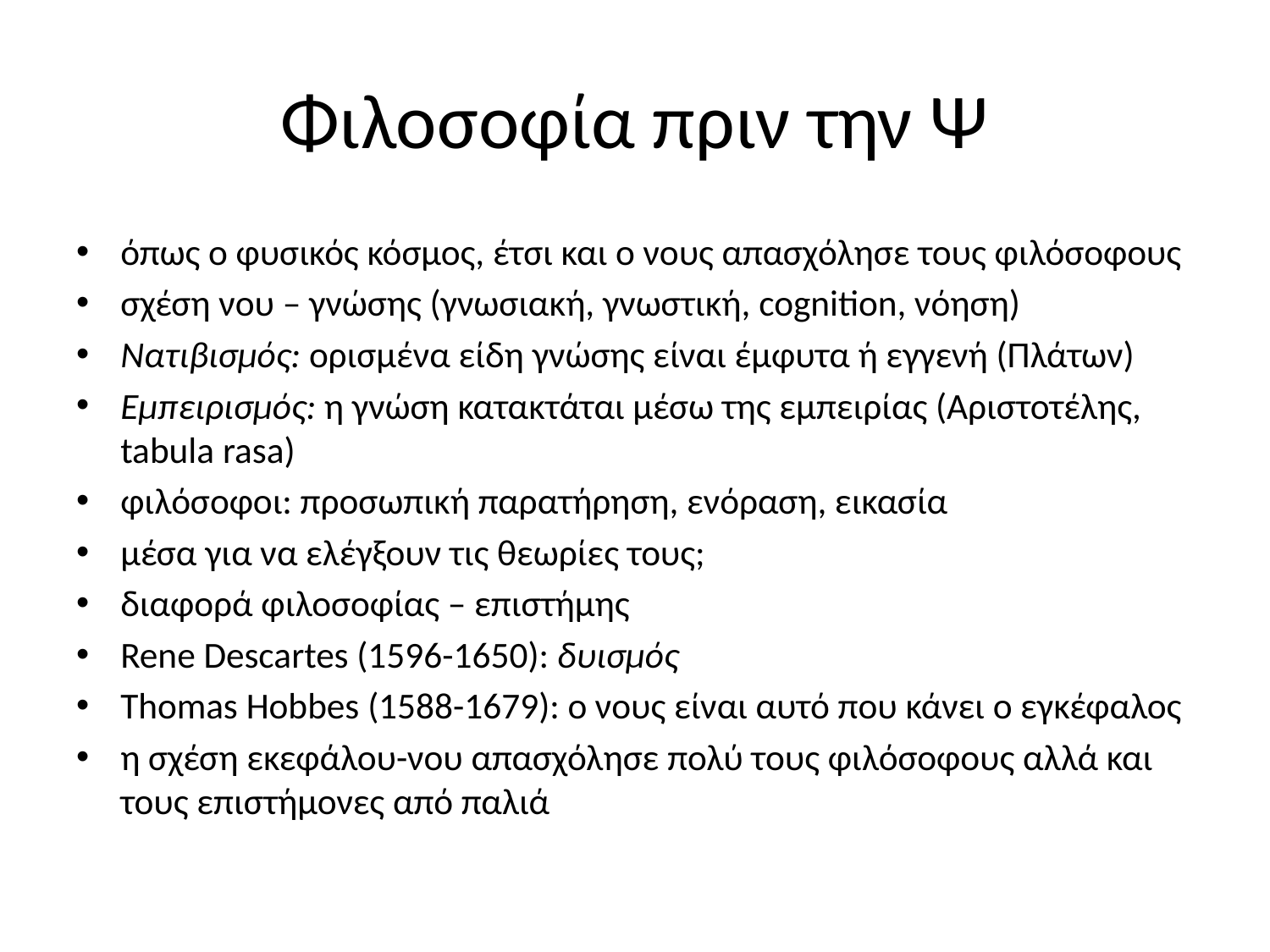

# Φιλοσοφία πριν την Ψ
όπως ο φυσικός κόσμος, έτσι και ο νους απασχόλησε τους φιλόσοφους
σχέση νου – γνώσης (γνωσιακή, γνωστική, cognition, νόηση)
Νατιβισμός: ορισμένα είδη γνώσης είναι έμφυτα ή εγγενή (Πλάτων)
Εμπειρισμός: η γνώση κατακτάται μέσω της εμπειρίας (Αριστοτέλης, tabula rasa)
φιλόσοφοι: προσωπική παρατήρηση, ενόραση, εικασία
μέσα για να ελέγξουν τις θεωρίες τους;
διαφορά φιλοσοφίας – επιστήμης
Rene Descartes (1596-1650): δυισμός
Thomas Hobbes (1588-1679): ο νους είναι αυτό που κάνει ο εγκέφαλος
η σχέση εκεφάλου-νου απασχόλησε πολύ τους φιλόσοφους αλλά και τους επιστήμονες από παλιά